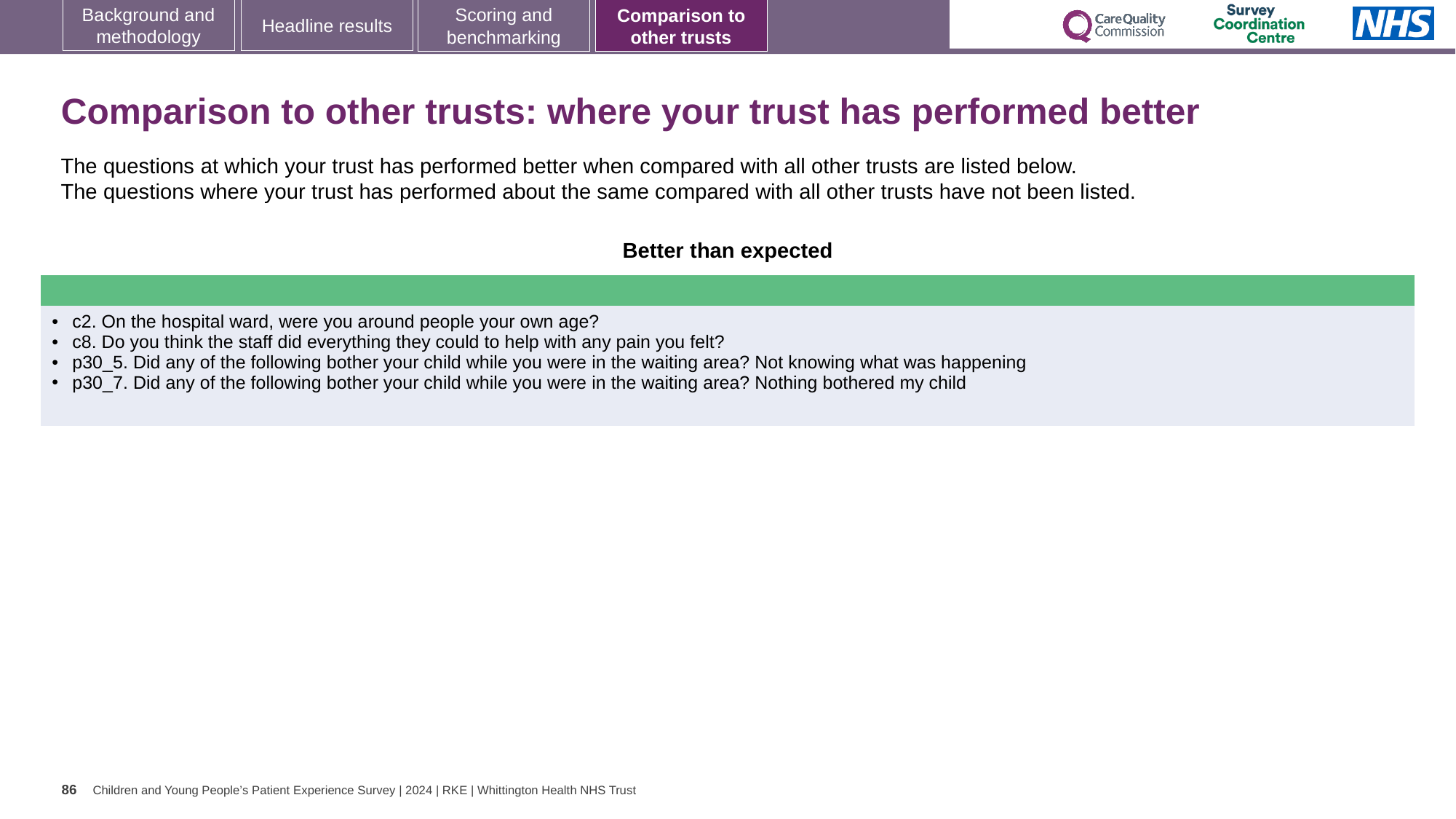

# Comparison to other trusts: where your trust has performed better
The questions at which your trust has performed better when compared with all other trusts are listed below.
The questions where your trust has performed about the same compared with all other trusts have not been listed.
| Better than expected |
| --- |
|  |
| c2. On the hospital ward, were you around people your own age? c8. Do you think the staff did everything they could to help with any pain you felt? p30\_5. Did any of the following bother your child while you were in the waiting area? Not knowing what was happening p30\_7. Did any of the following bother your child while you were in the waiting area? Nothing bothered my child |
86